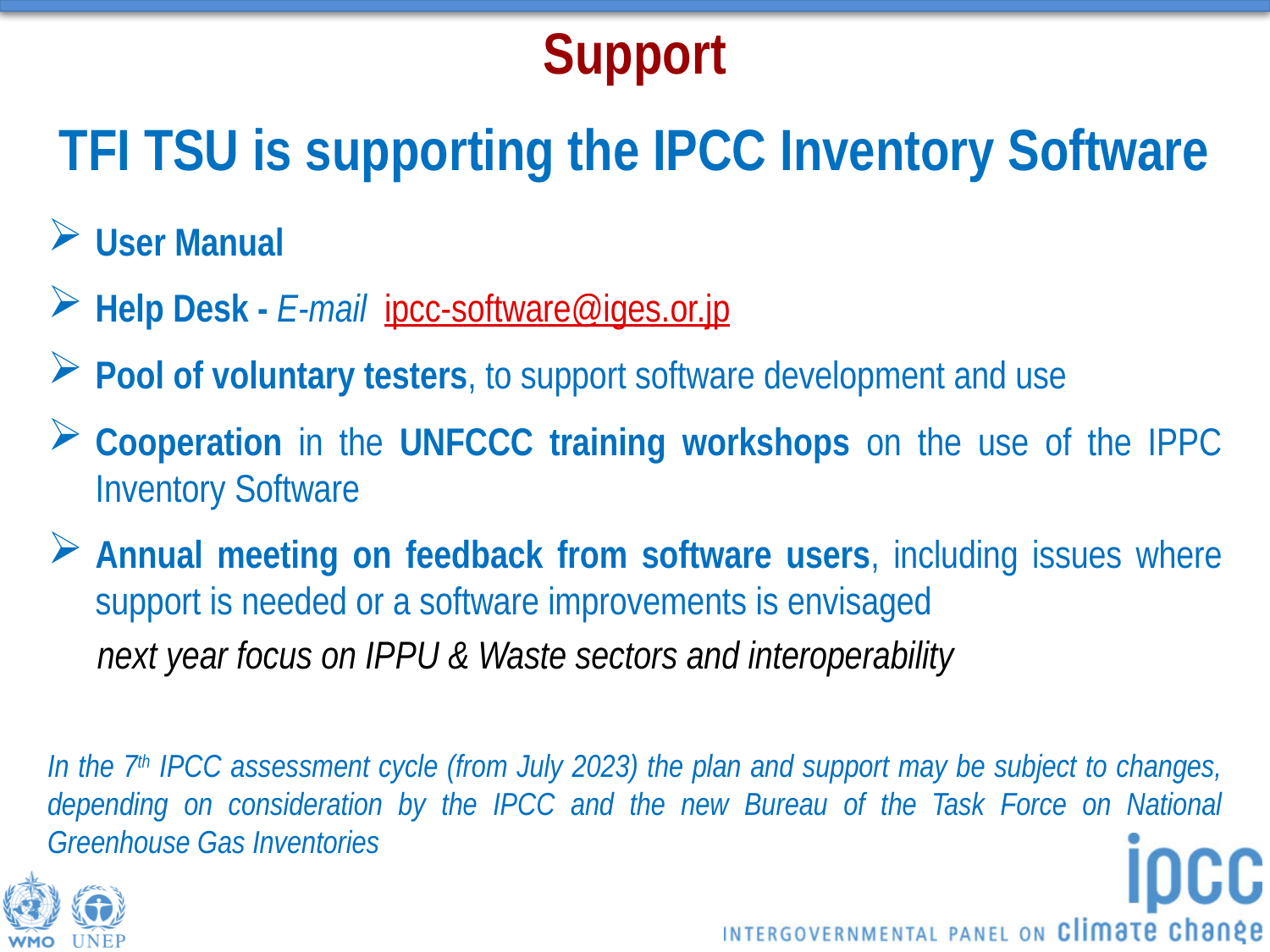

# Support

TFI TSU is supporting the IPCC Inventory Software

User Manual

Help Desk - E-mail  ipcc-software@iges.or.jp

Pool of voluntary testers, to support software development and use

Cooperation in the UNFCCC training workshops on the use of the IPPC Inventory Software

Annual meeting on feedback from software users, including issues where support is needed or a software improvements is envisaged
next year focus on IPPU & Waste sectors and interoperability
In the 7th IPCC assessment cycle (from July 2023) the plan and support may be subject to changes, depending on consideration by the IPCC and the new Bureau of the Task Force on National Greenhouse Gas Inventories